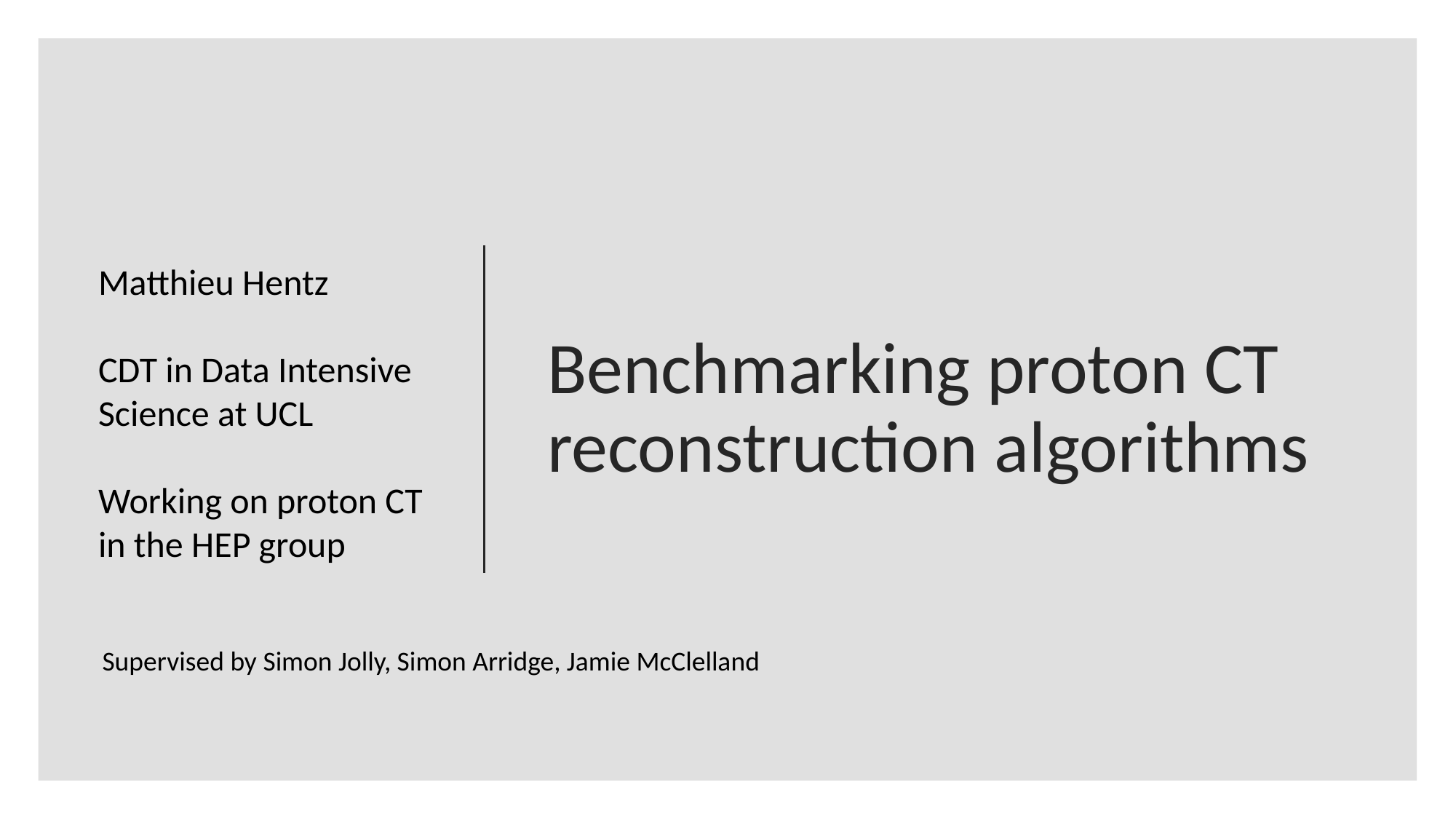

# Benchmarking proton CT reconstruction algorithms
Matthieu Hentz

CDT in Data Intensive Science at UCL

Working on proton CT in the HEP group
Supervised by Simon Jolly, Simon Arridge, Jamie McClelland